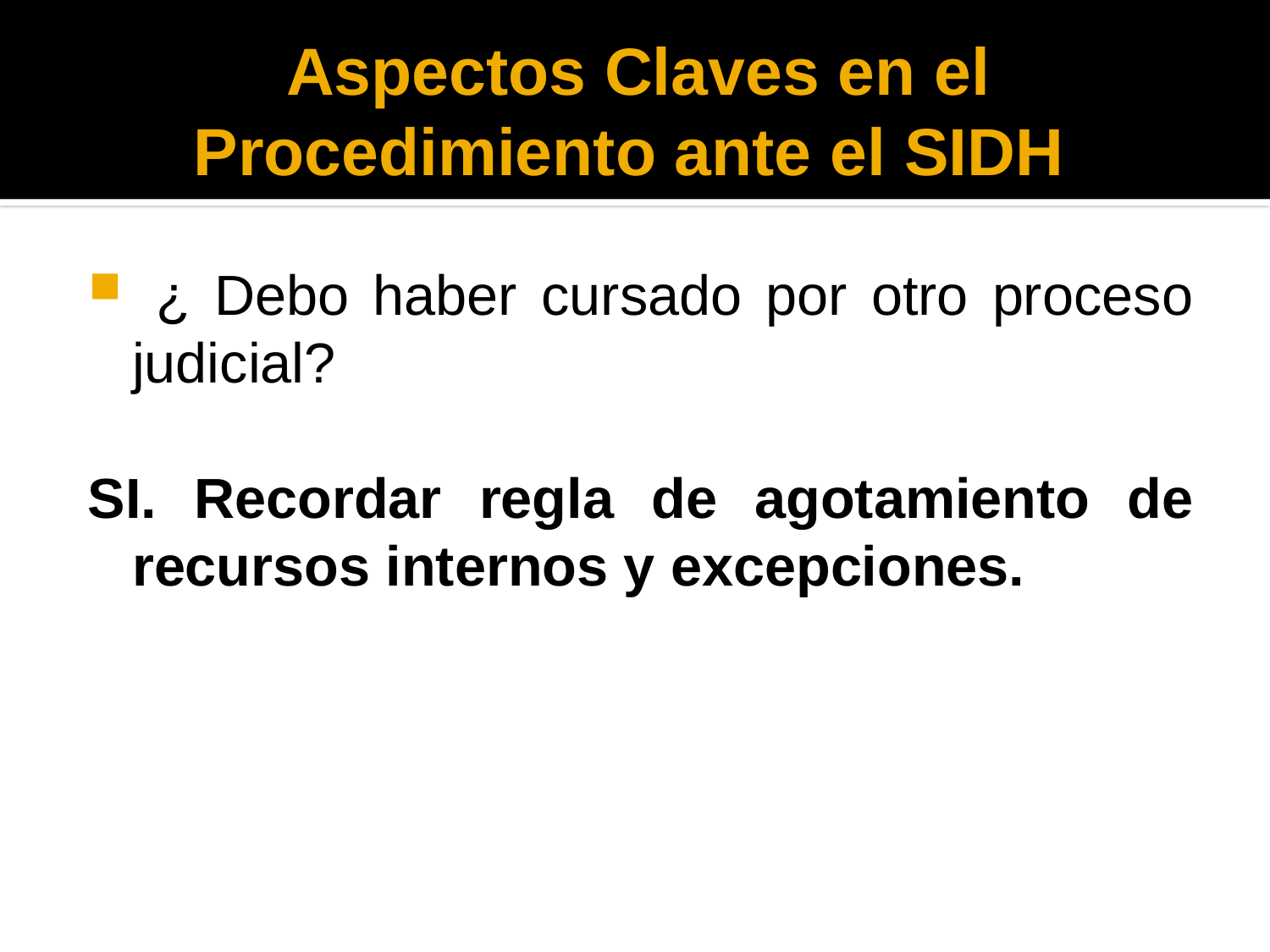

# Aspectos Claves en el Procedimiento ante el SIDH
 ¿ Debo haber cursado por otro proceso judicial?

SI. Recordar regla de agotamiento de recursos internos y excepciones.